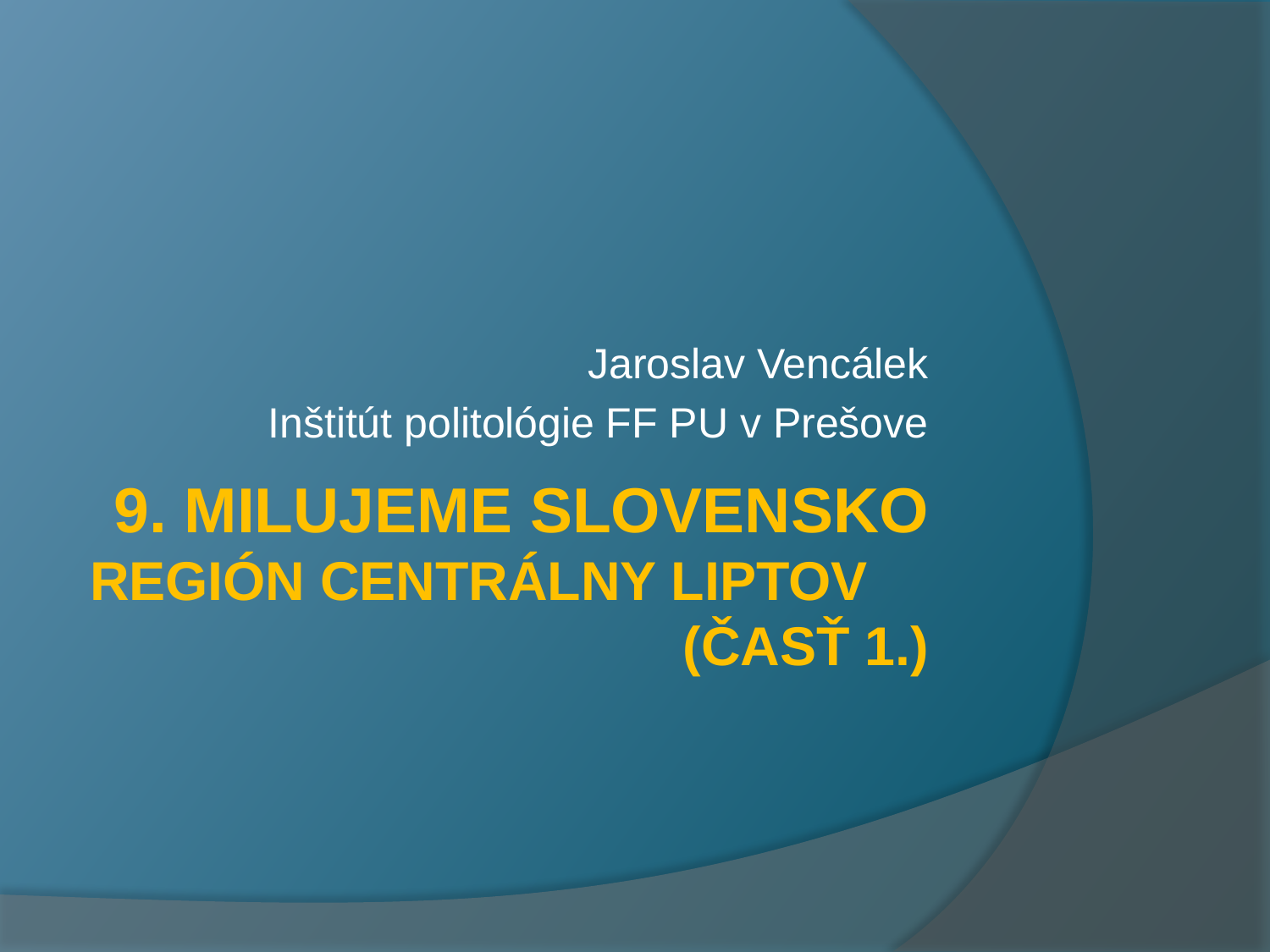

Jaroslav Vencálek
Inštitút politológie FF PU v Prešove
# 9. MilujemE Slovensko región CENTRÁLNY LIPTOV     (časť 1.)